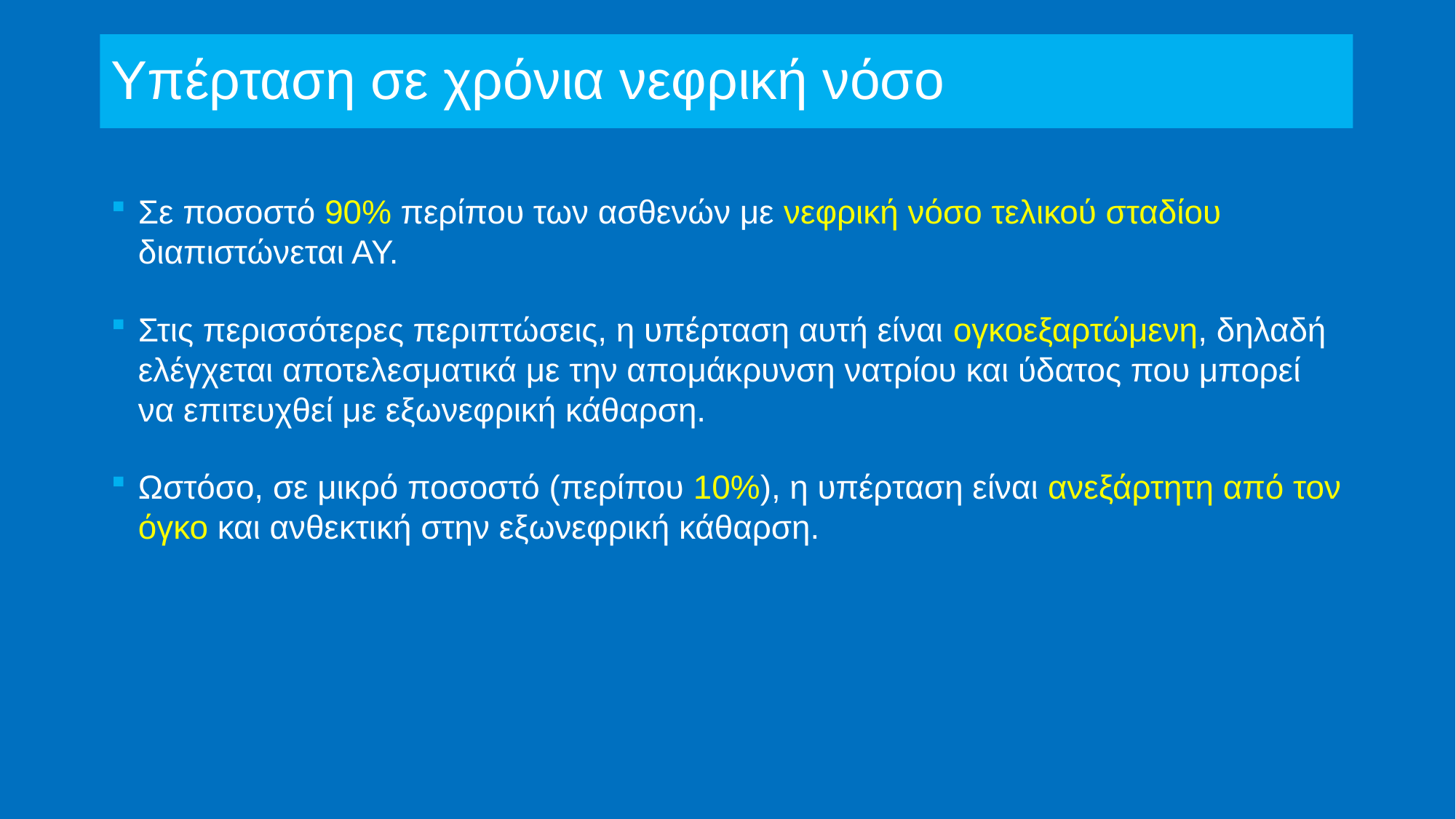

# Υπέρταση σε χρόνια νεφρική νόσο
Σε ποσοστό 90% περίπου των ασθενών με νεφρική νόσο τελικού σταδίου διαπιστώνεται ΑΥ.

Στις περισσότερες περιπτώσεις, η υπέρταση αυτή είναι ογκοεξαρτώμενη, δηλαδή ελέγχεται αποτελεσματικά με την απομάκρυνση νατρίου και ύδατος που μπορεί να επιτευχθεί με εξωνεφρική κάθαρση.

Ωστόσο, σε μικρό ποσοστό (περίπου 10%), η υπέρταση είναι ανεξάρτητη από τον όγκο και ανθεκτική στην εξωνεφρική κάθαρση.